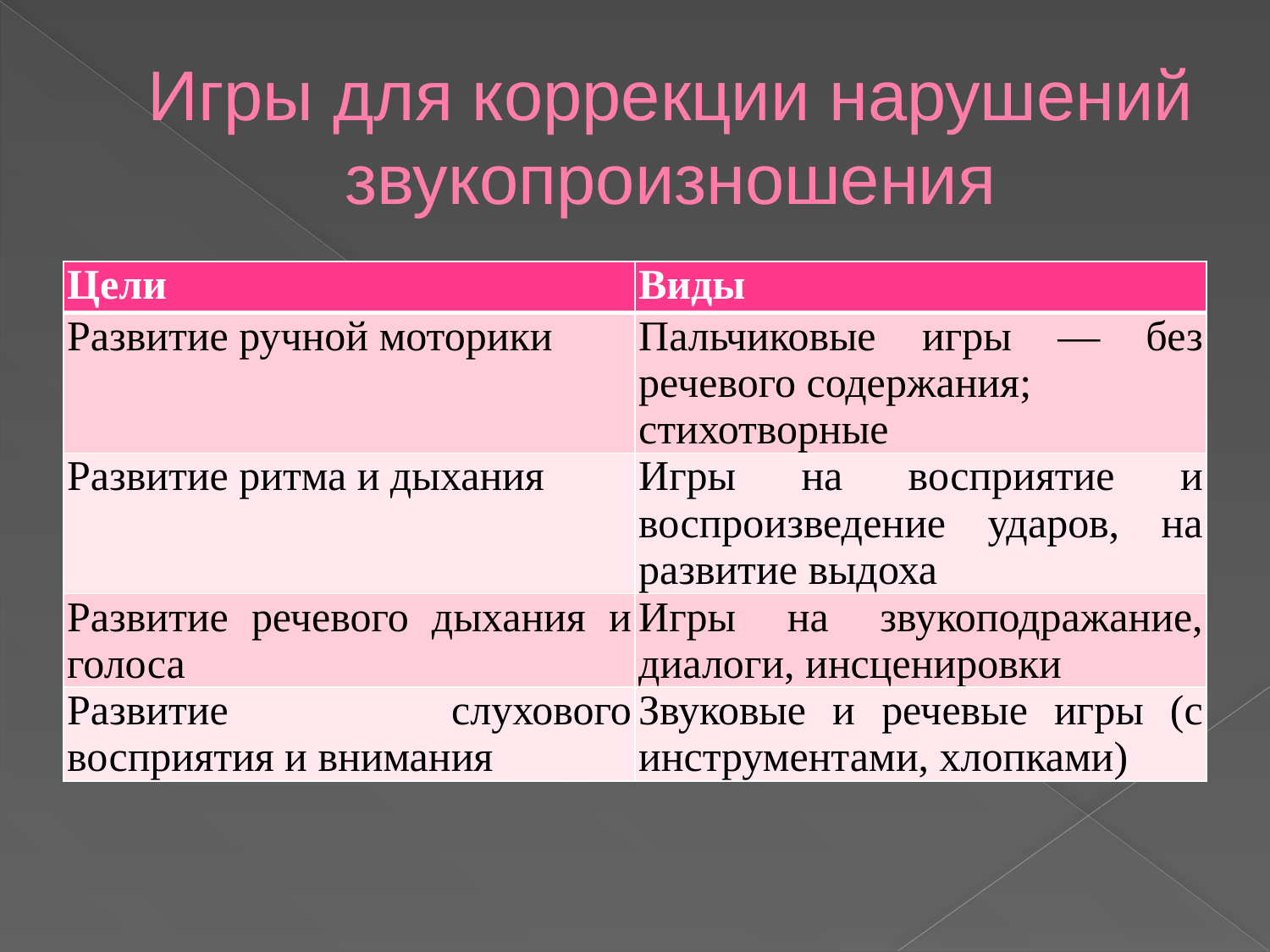

# Игры для коррекции нарушений звукопроизношения
| Цели | Виды |
| --- | --- |
| Развитие ручной моторики | Пальчиковые игры — без речевого содержания; стихотворные |
| Развитие ритма и дыхания | Игры на восприятие и воспроизведение ударов, на развитие выдоха |
| Развитие речевого дыхания и голоса | Игры на звукоподражание, диалоги, инсценировки |
| Развитие слухового восприятия и внимания | Звуковые и речевые игры (с инструментами, хлопками) |